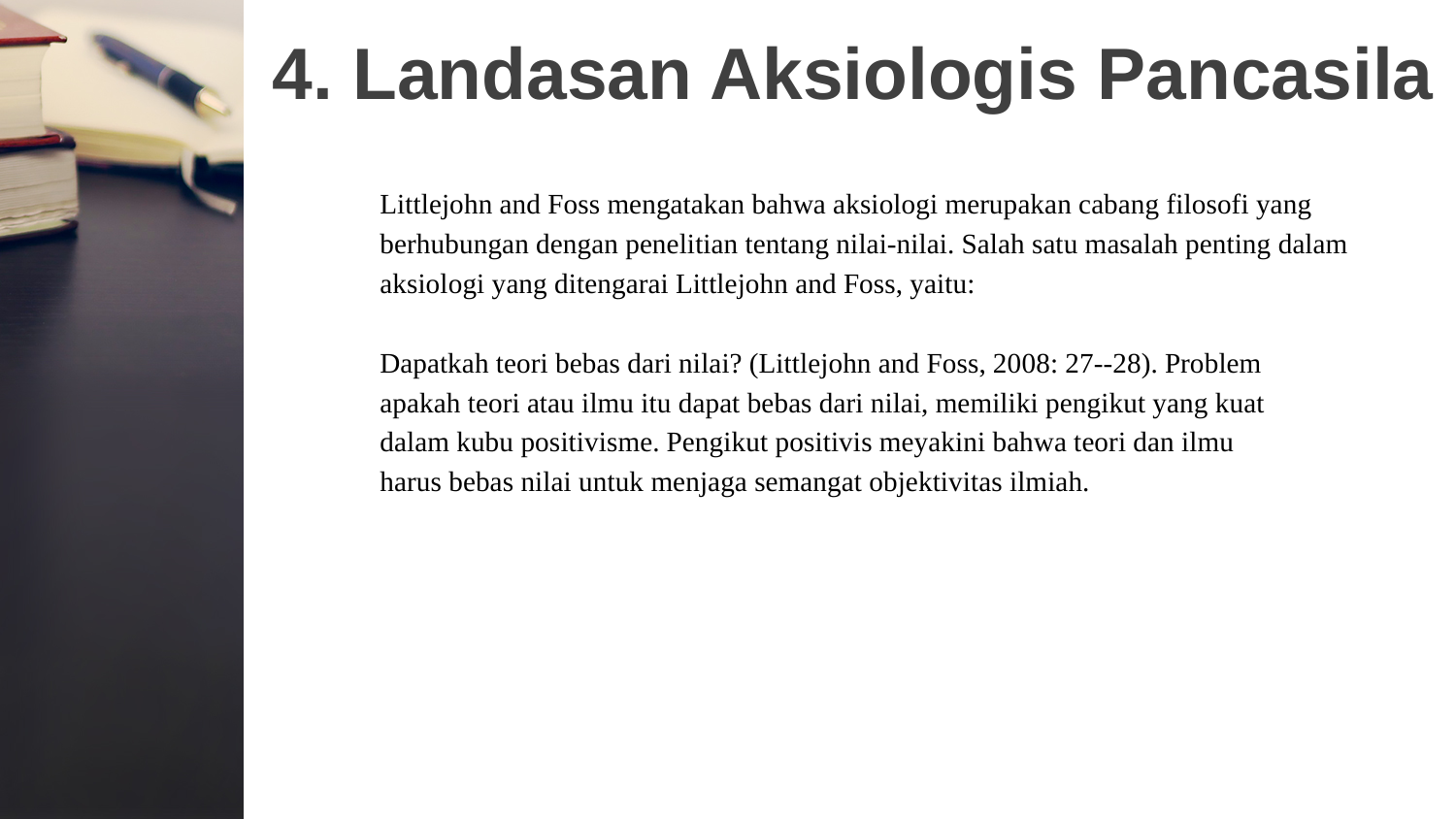

# 4. Landasan Aksiologis Pancasila
Littlejohn and Foss mengatakan bahwa aksiologi merupakan cabang filosofi yang
berhubungan dengan penelitian tentang nilai-nilai. Salah satu masalah penting dalam
aksiologi yang ditengarai Littlejohn and Foss, yaitu:

Dapatkah teori bebas dari nilai? (Littlejohn and Foss, 2008: 27--28). Problem
apakah teori atau ilmu itu dapat bebas dari nilai, memiliki pengikut yang kuat
dalam kubu positivisme. Pengikut positivis meyakini bahwa teori dan ilmu
harus bebas nilai untuk menjaga semangat objektivitas ilmiah.